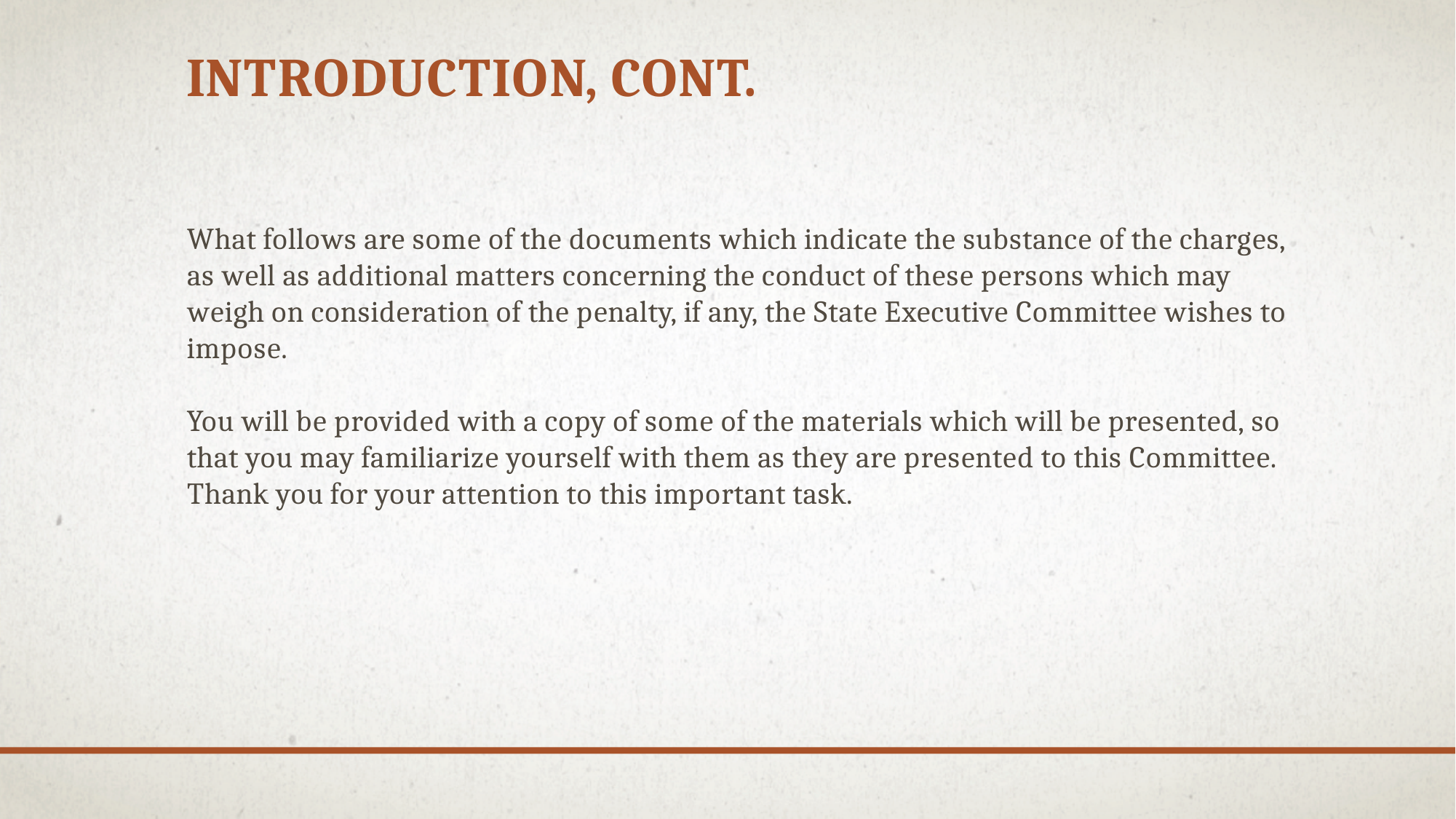

# Introduction, Cont.
What follows are some of the documents which indicate the substance of the charges, as well as additional matters concerning the conduct of these persons which may weigh on consideration of the penalty, if any, the State Executive Committee wishes to impose.

You will be provided with a copy of some of the materials which will be presented, so that you may familiarize yourself with them as they are presented to this Committee.  Thank you for your attention to this important task.